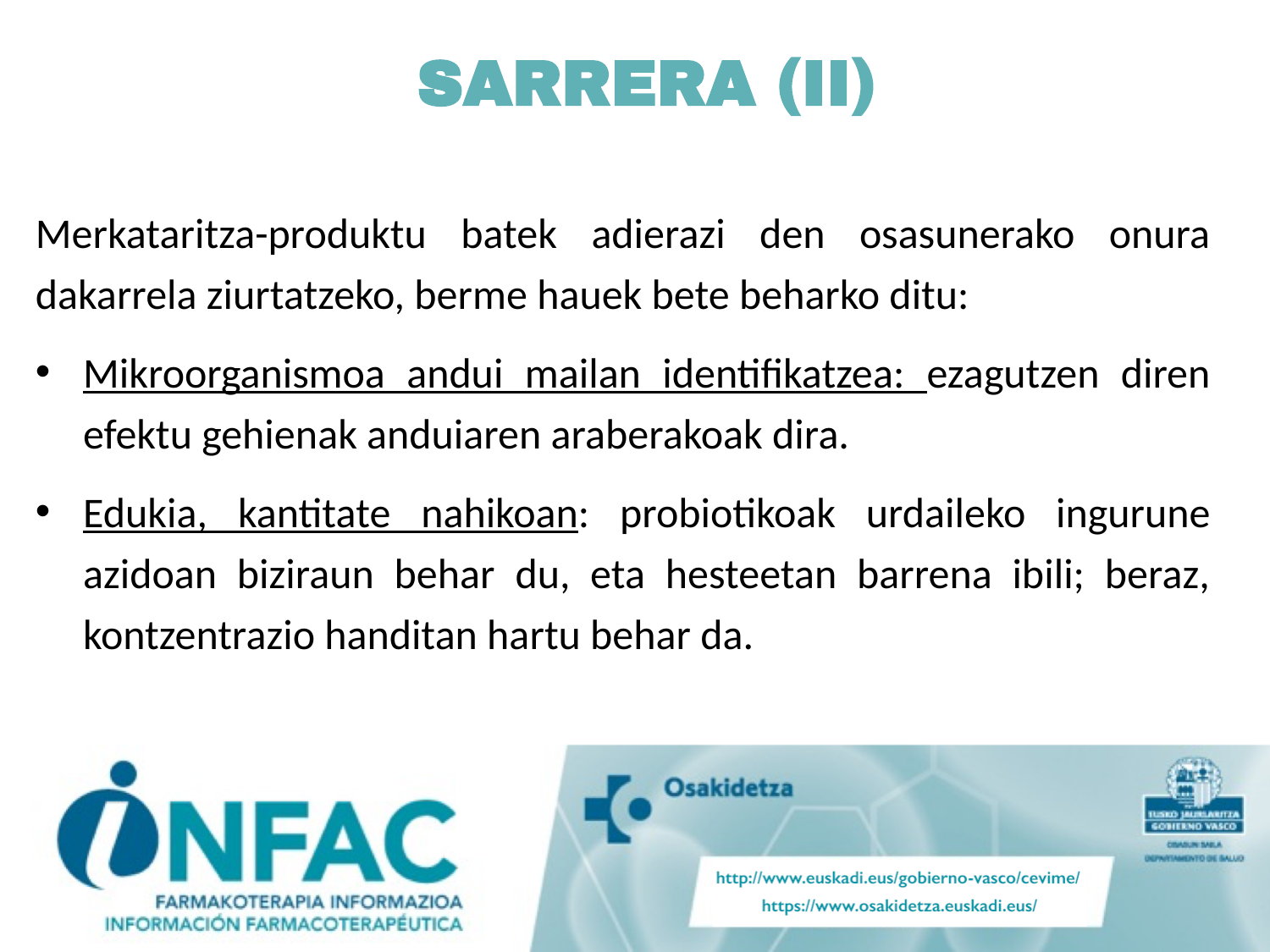

# SARRERA (II)
Merkataritza-produktu batek adierazi den osasunerako onura dakarrela ziurtatzeko, berme hauek bete beharko ditu:
Mikroorganismoa andui mailan identifikatzea: ezagutzen diren efektu gehienak anduiaren araberakoak dira.
Edukia, kantitate nahikoan: probiotikoak urdaileko ingurune azidoan biziraun behar du, eta hesteetan barrena ibili; beraz, kontzentrazio handitan hartu behar da.